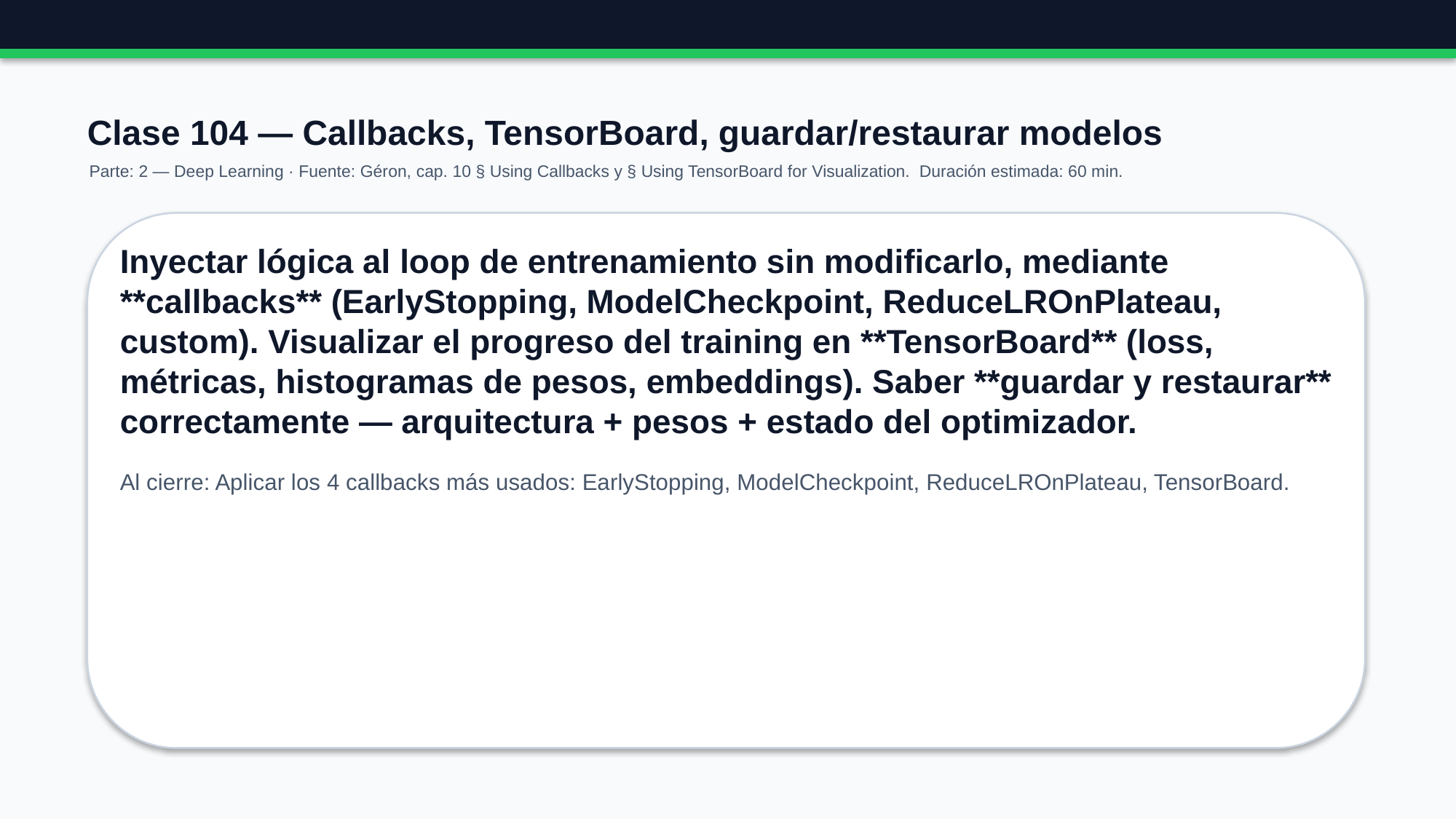

Clase 104 — Callbacks, TensorBoard, guardar/restaurar modelos
Parte: 2 — Deep Learning · Fuente: Géron, cap. 10 § Using Callbacks y § Using TensorBoard for Visualization.  Duración estimada: 60 min.

Inyectar lógica al loop de entrenamiento sin modificarlo, mediante **callbacks** (EarlyStopping, ModelCheckpoint, ReduceLROnPlateau, custom). Visualizar el progreso del training en **TensorBoard** (loss, métricas, histogramas de pesos, embeddings). Saber **guardar y restaurar** correctamente — arquitectura + pesos + estado del optimizador.
Al cierre: Aplicar los 4 callbacks más usados: EarlyStopping, ModelCheckpoint, ReduceLROnPlateau, TensorBoard.